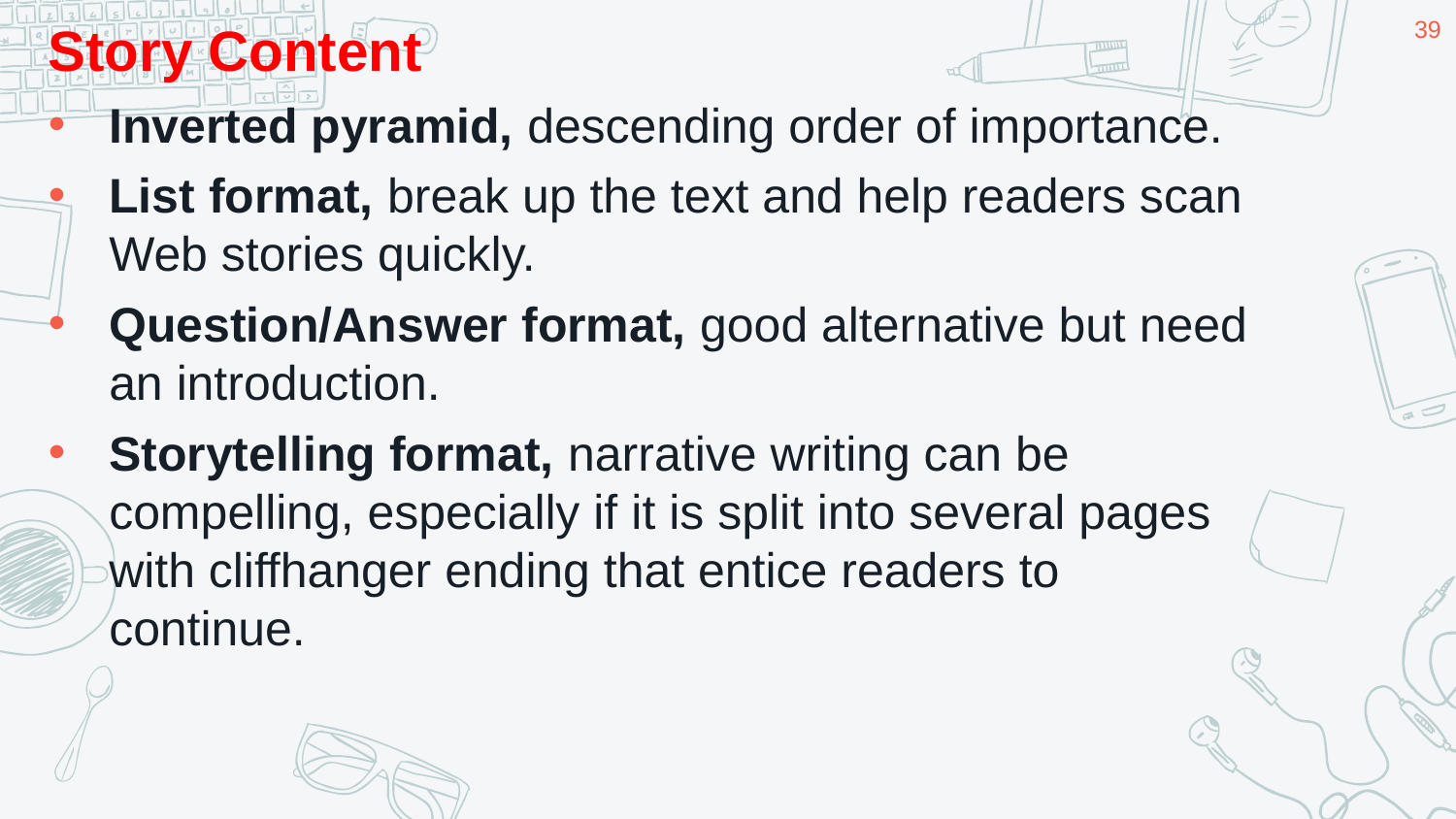

Story Content
Inverted pyramid, descending order of importance.
List format, break up the text and help readers scan Web stories quickly.
Question/Answer format, good alternative but need an introduction.
Storytelling format, narrative writing can be compelling, especially if it is split into several pages with cliffhanger ending that entice readers to continue.

39